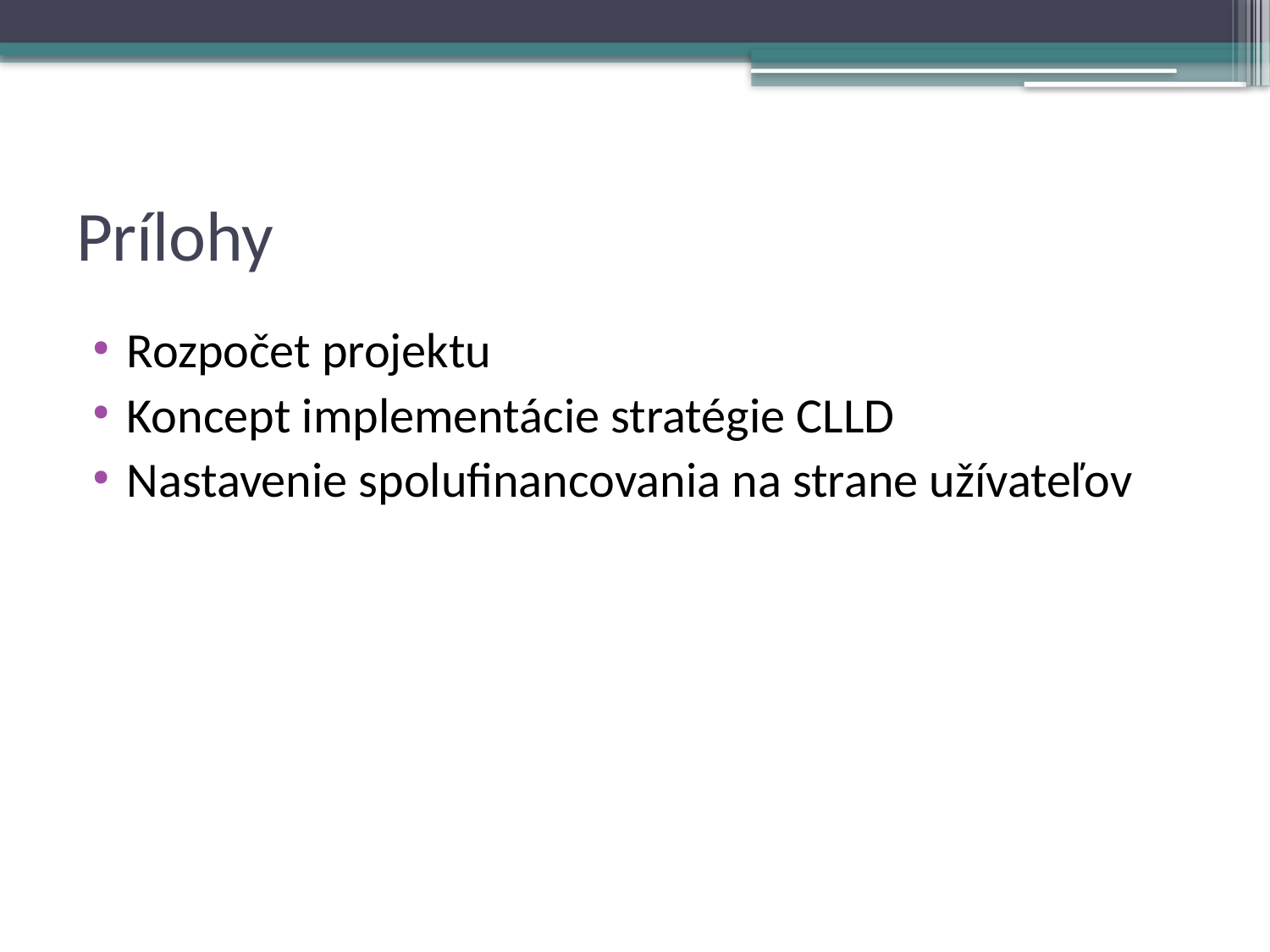

# Prílohy
Rozpočet projektu
Koncept implementácie stratégie CLLD
Nastavenie spolufinancovania na strane užívateľov